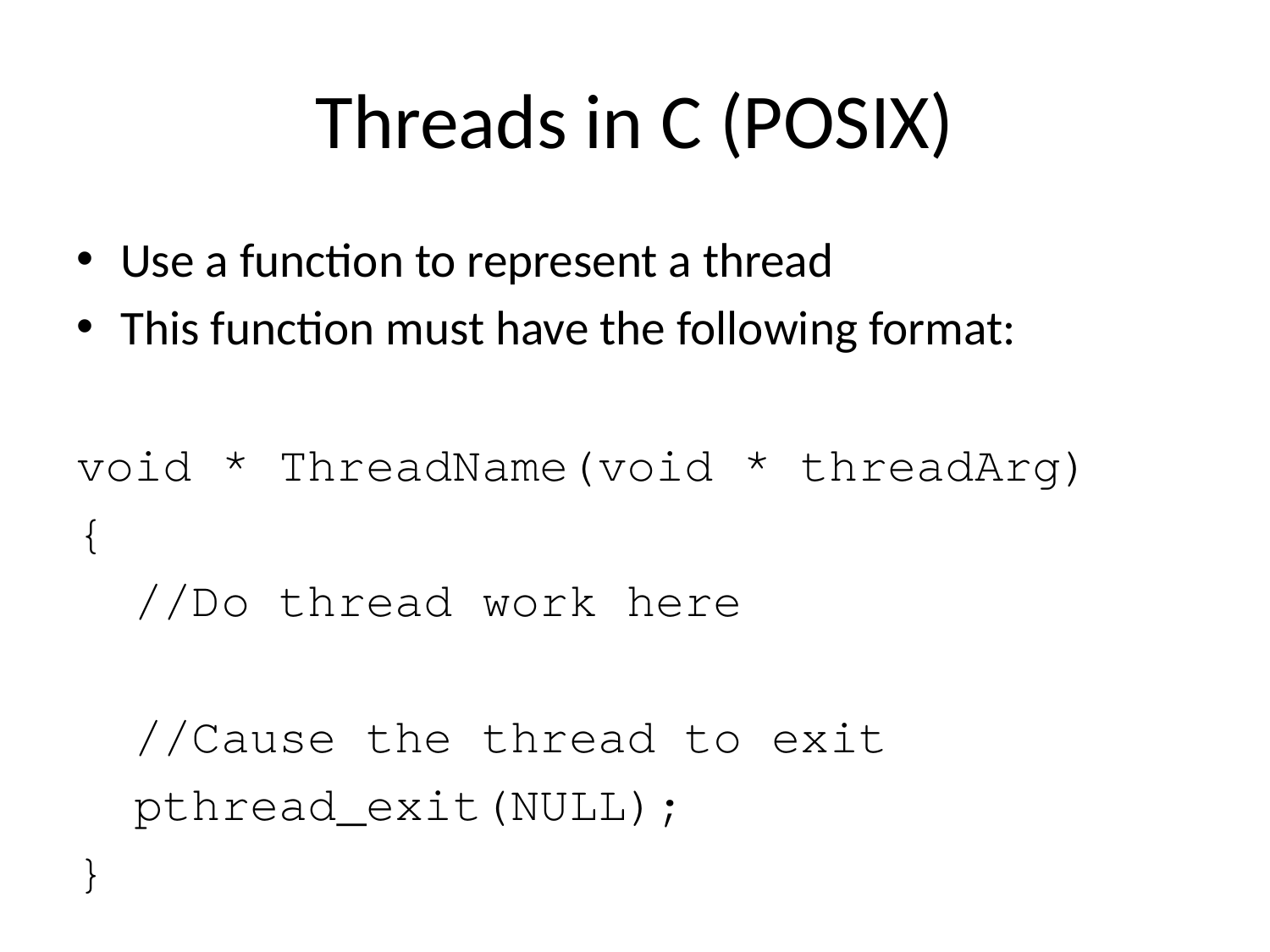

# Threads in C (POSIX)
Use a function to represent a thread
This function must have the following format:

void * ThreadName(void * threadArg)
{
  //Do thread work here

  //Cause the thread to exit
  pthread_exit(NULL);
}